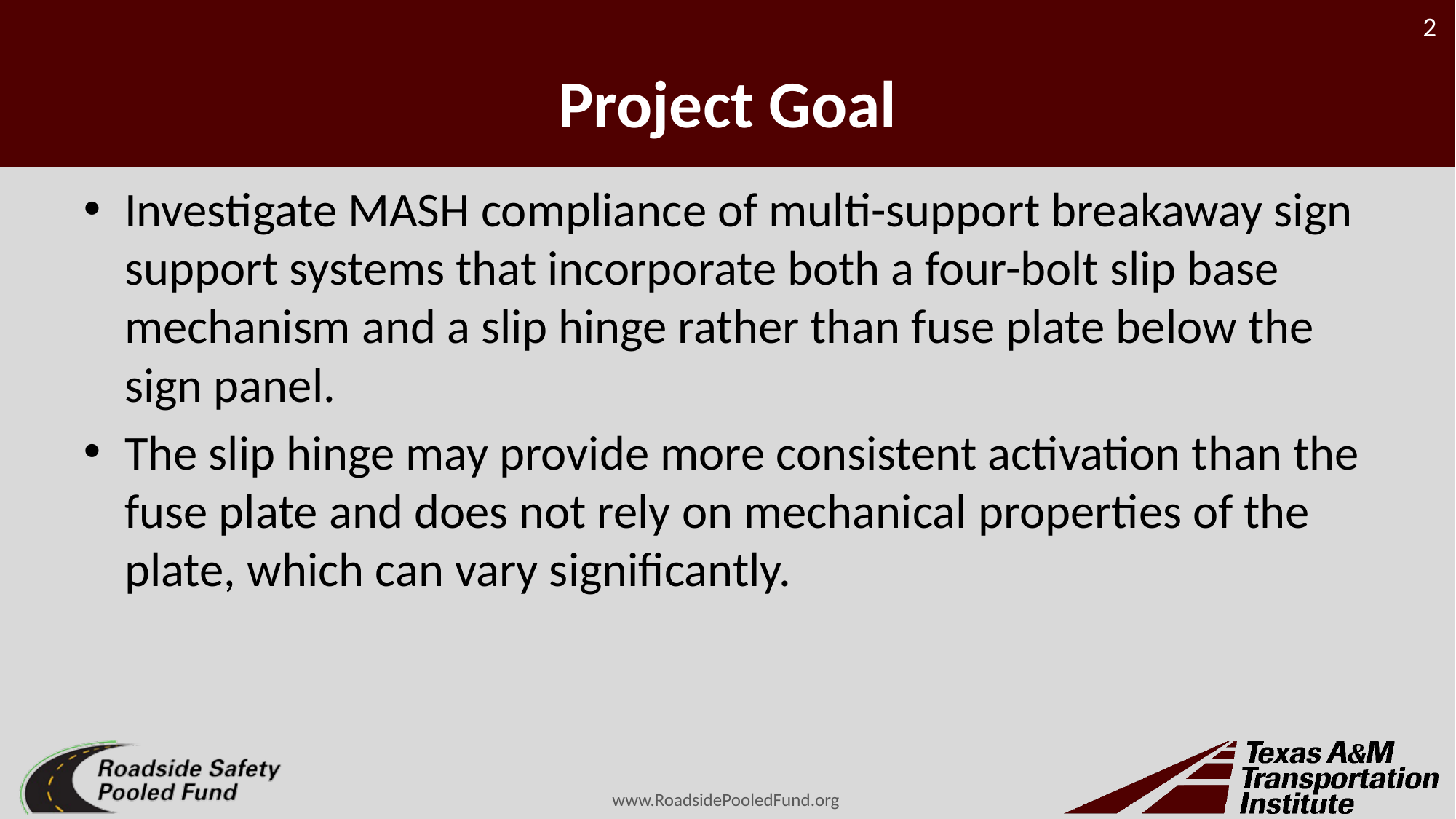

# Project Goal
Investigate MASH compliance of multi-support breakaway sign support systems that incorporate both a four-bolt slip base mechanism and a slip hinge rather than fuse plate below the sign panel.
The slip hinge may provide more consistent activation than the fuse plate and does not rely on mechanical properties of the plate, which can vary significantly.